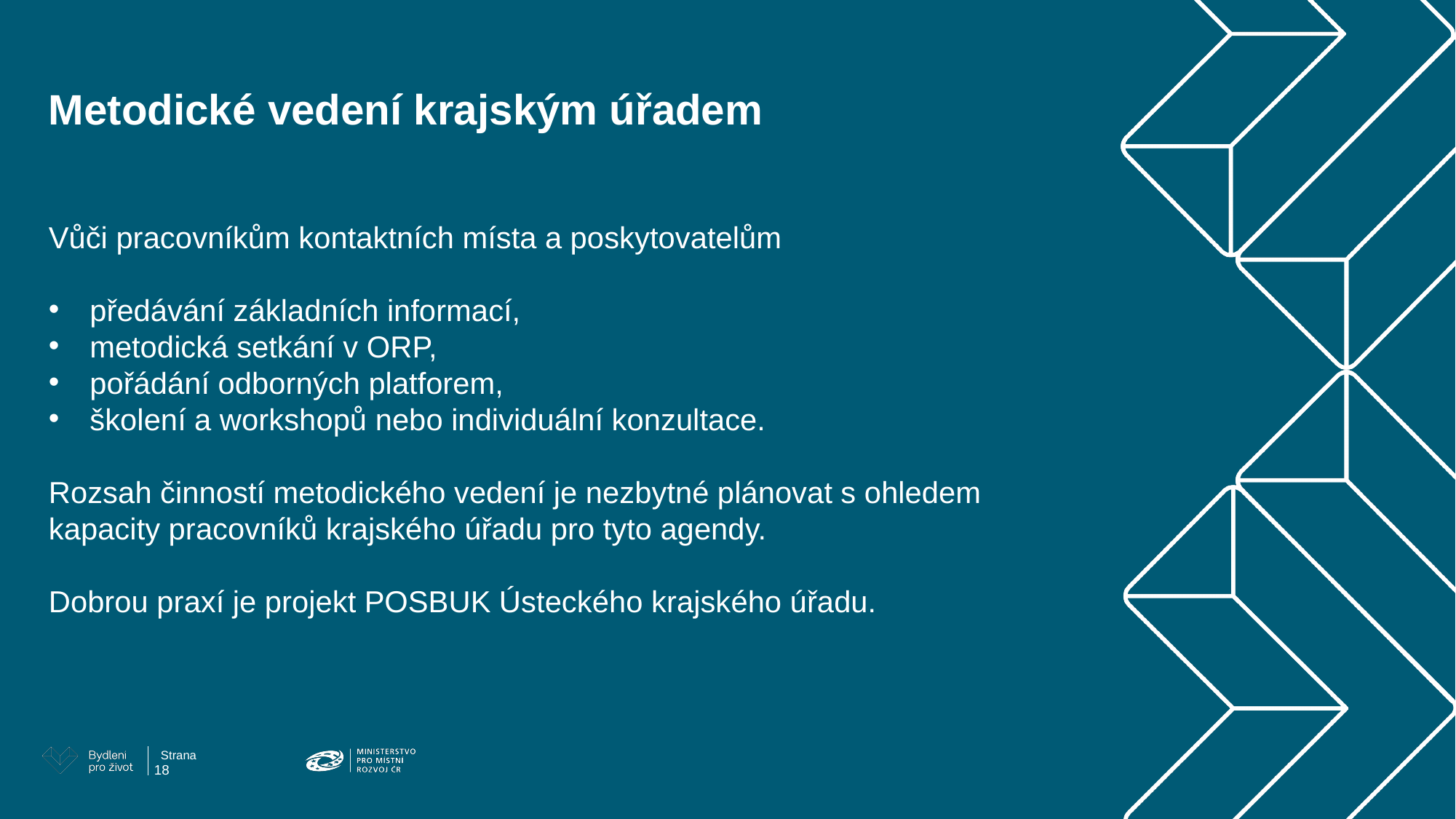

Metodické vedení krajským úřadem
Vůči pracovníkům kontaktních místa a poskytovatelům

předávání základních informací,
metodická setkání v ORP,
pořádání odborných platforem,
školení a workshopů nebo individuální konzultace.

Rozsah činností metodického vedení je nezbytné plánovat s ohledem kapacity pracovníků krajského úřadu pro tyto agendy.

Dobrou praxí je projekt POSBUK Ústeckého krajského úřadu.

18